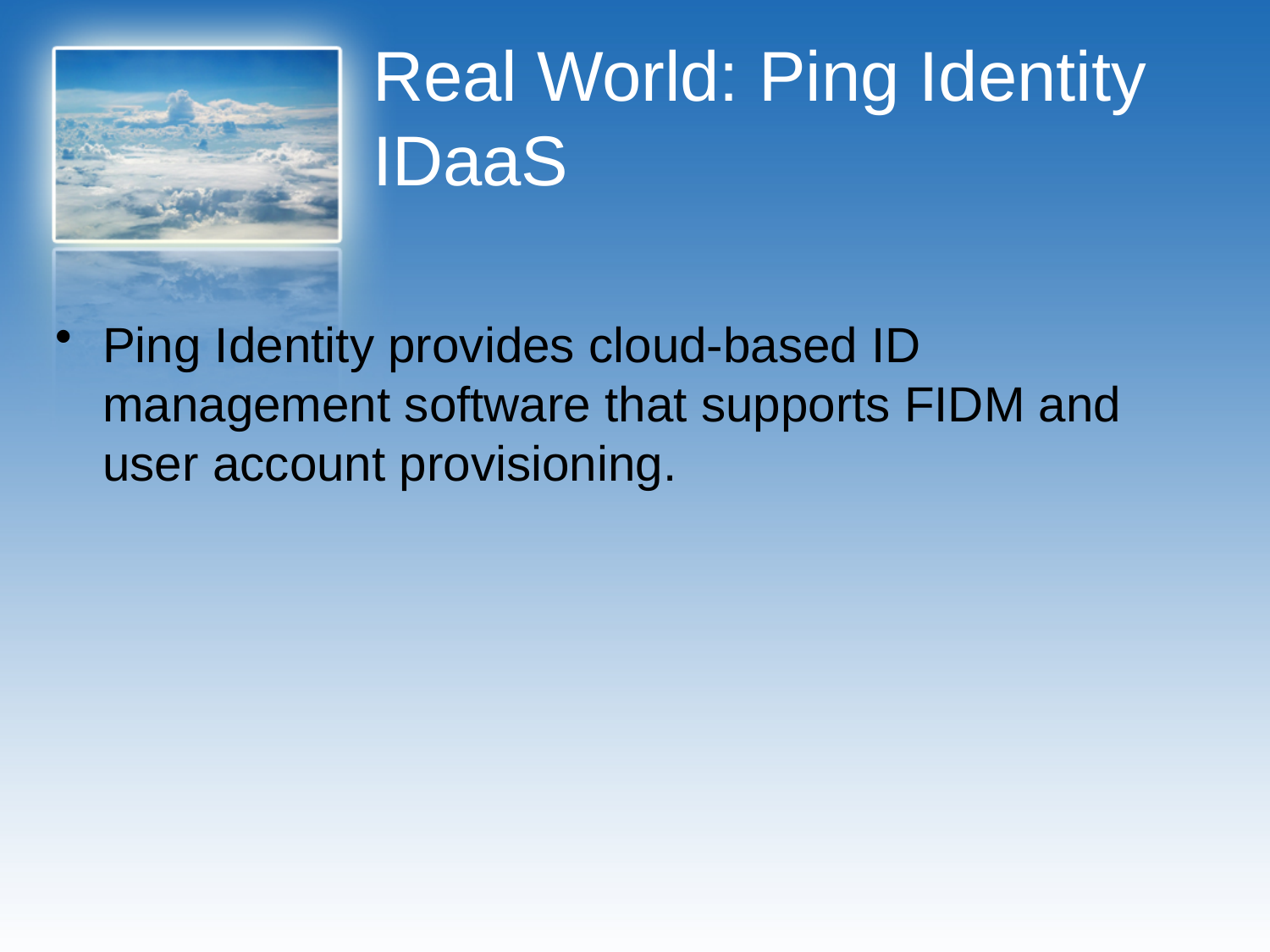

# Real World: Ping Identity IDaaS
Ping Identity provides cloud-based ID management software that supports FIDM and user account provisioning.